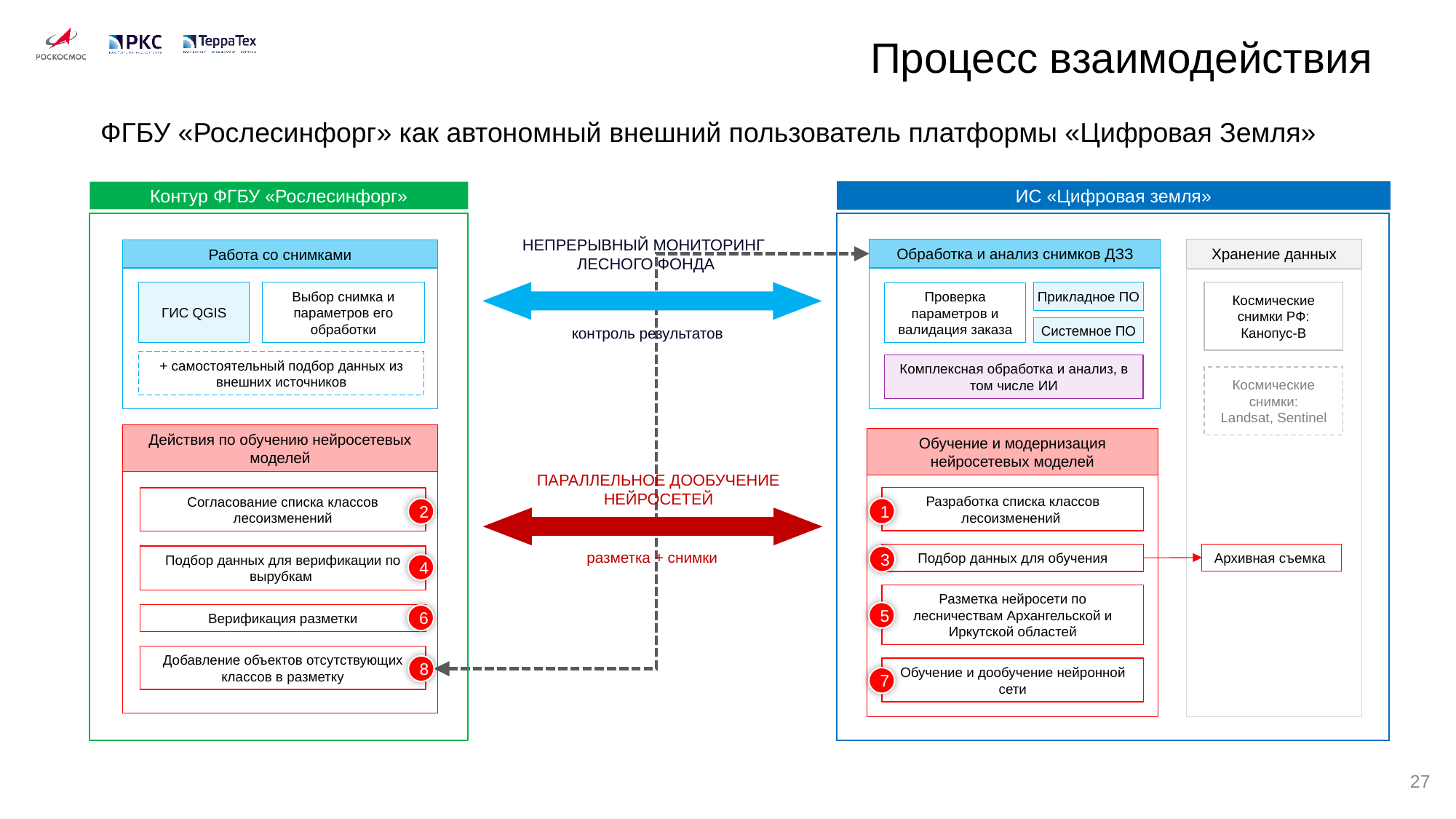

Процесс взаимодействия
ФГБУ «Рослесинфорг» как автономный внешний пользователь платформы «Цифровая Земля»
Контур ФГБУ «Рослесинфорг»
ИС «Цифровая земля»

НЕПРЕРЫВНЫЙ МОНИТОРИНГ
ЛЕСНОГО ФОНДА
Обработка и анализ снимков ДЗЗ
Хранение данных
Работа со снимками

ГИС QGIS
Выбор снимка и параметров его обработки

Космические снимки РФ:
Канопус-В
Прикладное ПО
Проверка параметров и валидация заказа
контроль результатов
Системное ПО
+ самостоятельный подбор данных из внешних источников
Комплексная обработка и анализ, в том числе ИИ
Космические снимки:
Landsat, Sentinel
Действия по обучению нейросетевых моделей
Подбор данных для верификации по вырубкам
Обучение и модернизация нейросетевых моделей
ПАРАЛЛЕЛЬНОЕ ДООБУЧЕНИЕ НЕЙРОСЕТЕЙ

Разработка списка классов лесоизменений
Согласование списка классов лесоизменений
1
2

разметка + снимки
Подбор данных для обучения
Архивная съемка
3
4
Разметка нейросети по лесничествам Архангельской и Иркутской областей
5
Верификация разметки
6
Добавление объектов отсутствующих классов в разметку
8
Обучение и дообучение нейронной сети
7
27